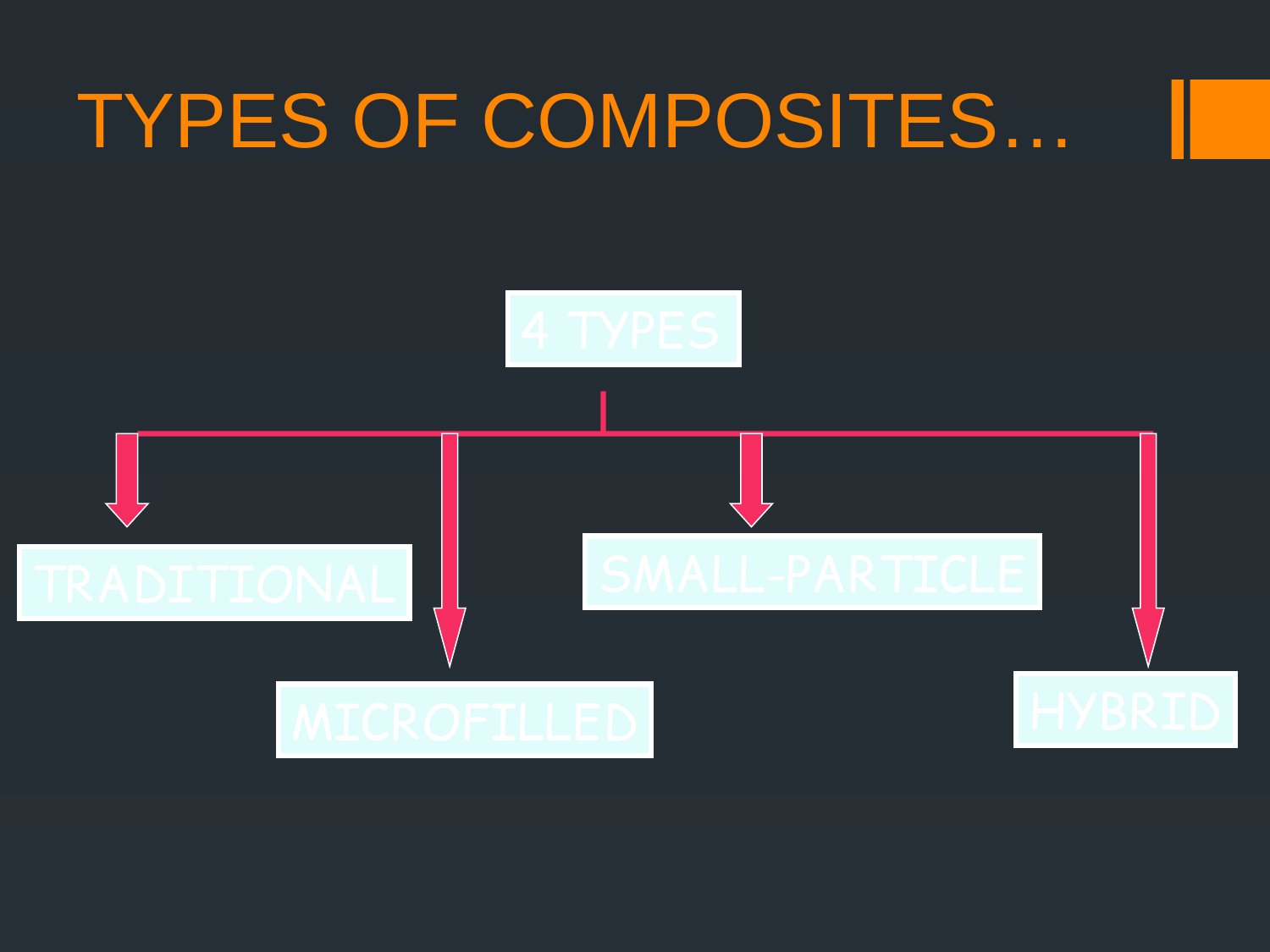

# TYPES OF COMPOSITES…
4 TYPES

SMALL-PARTICLE
TRADITIONAL
HYBRID
MICROFILLED